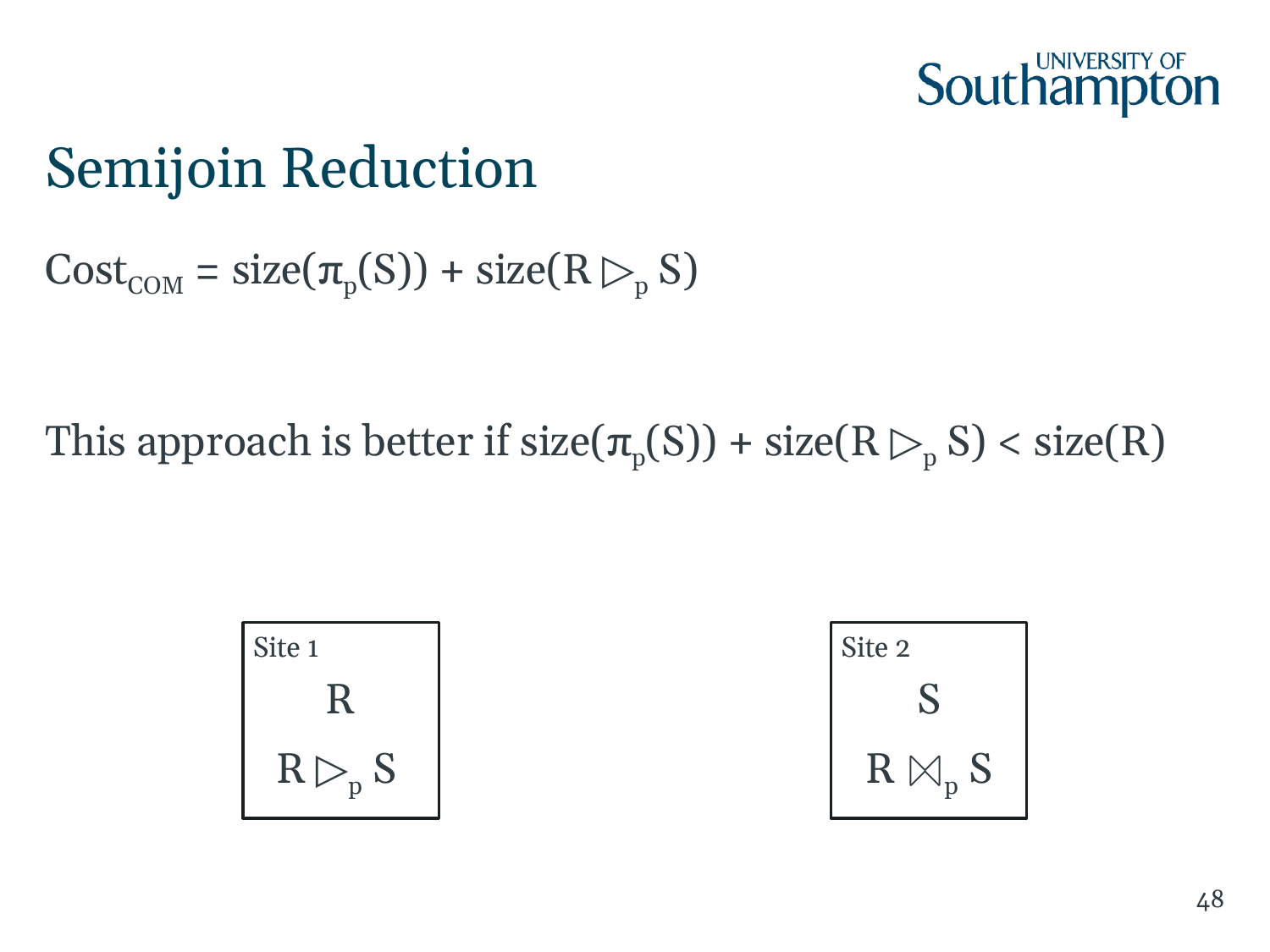

# Semijoin Reduction
CostCOM = size(πp(S)) + size(R ▷p S)

This approach is better if size(πp(S)) + size(R ▷p S) < size(R)

Site 1
Site 2
R
S
R ▷p S
R ⨝p S
48